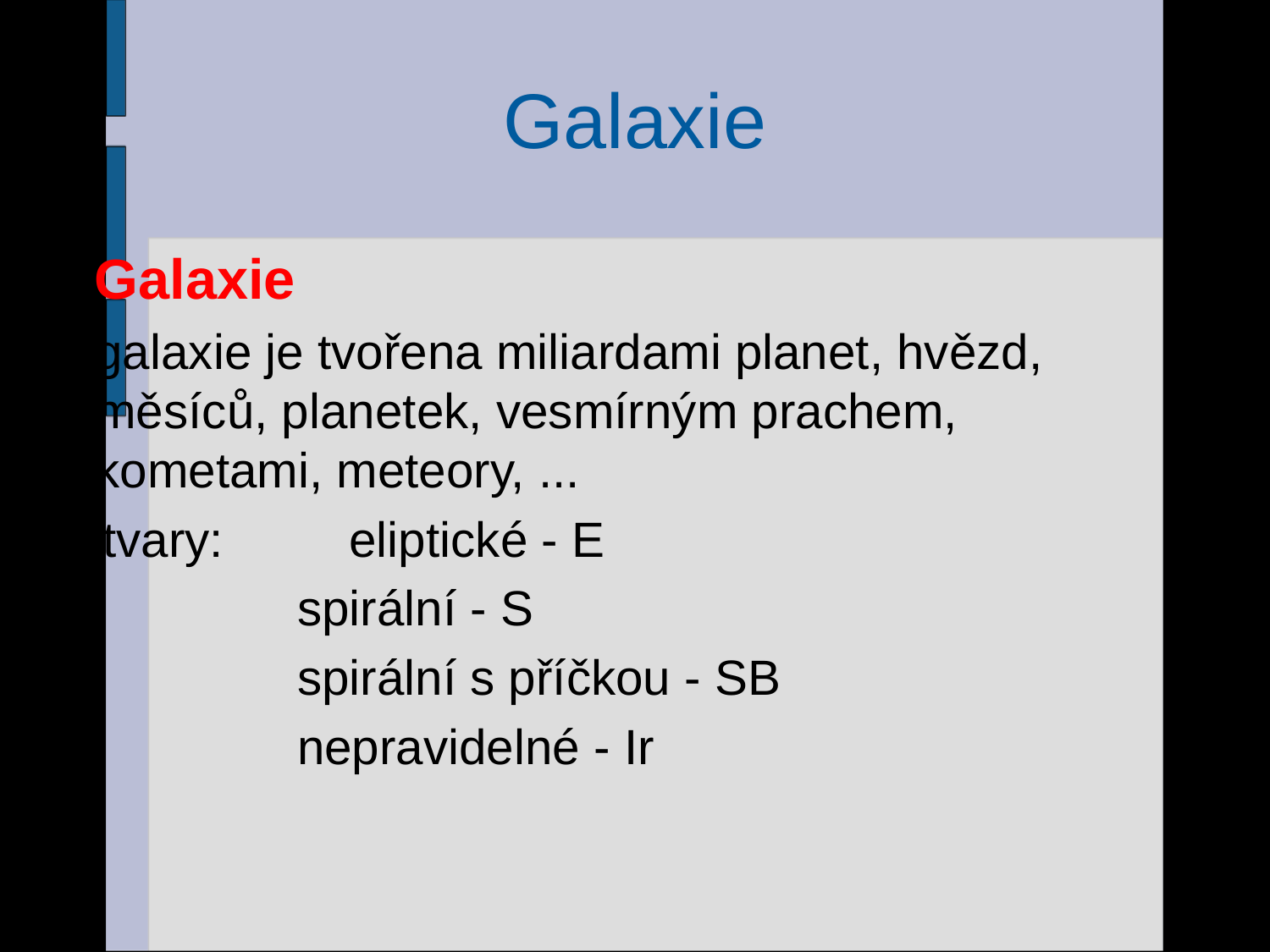

# Galaxie
   Galaxie
galaxie je tvořena miliardami planet, hvězd, měsíců, planetek, vesmírným prachem, kometami, meteory, ...
    tvary: 	eliptické - E
	spirální - S
	spirální s příčkou - SB
	nepravidelné - Ir

31